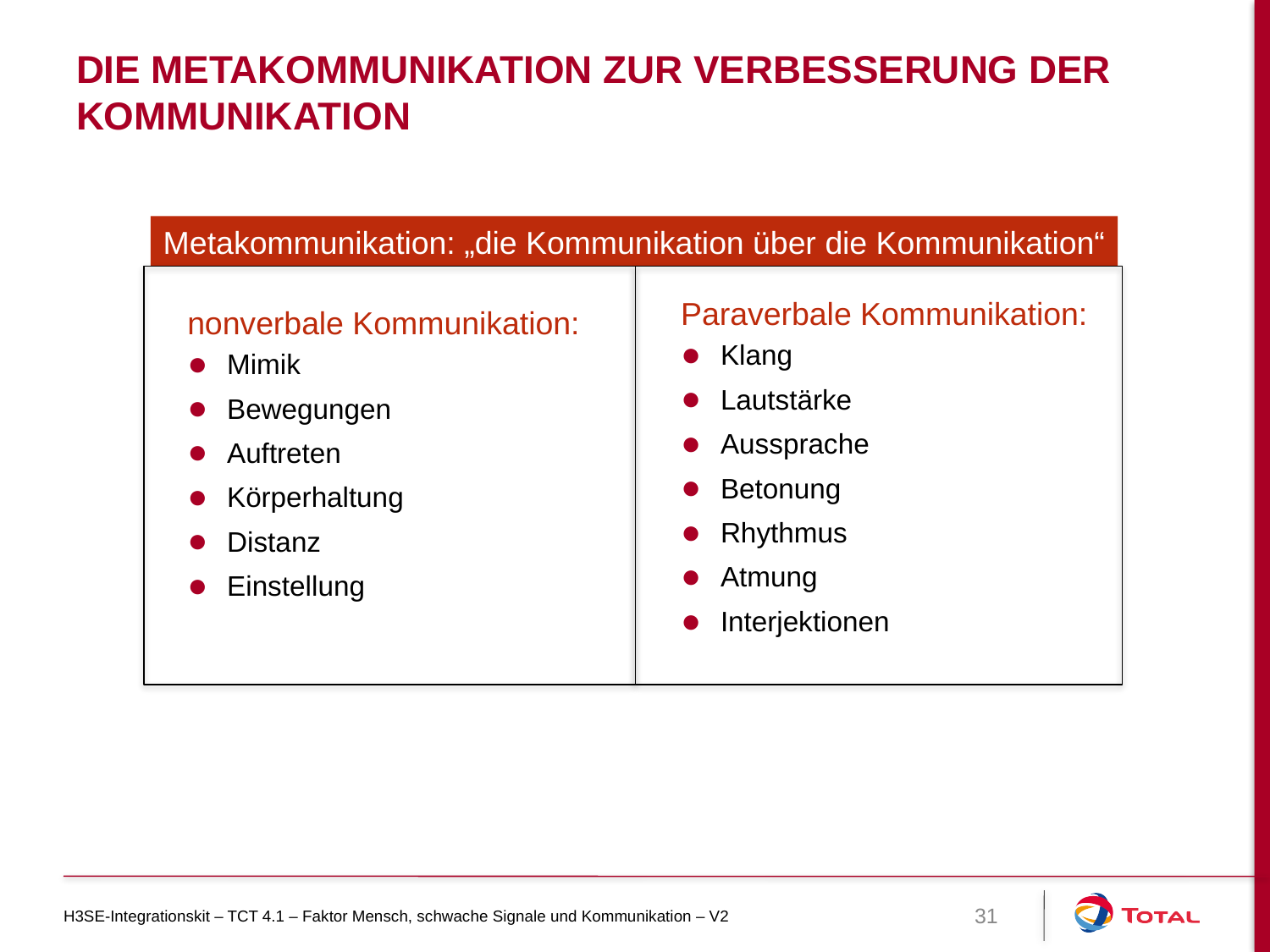

# Die Metakommunikation zur Verbesserung der Kommunikation
Metakommunikation: „die Kommunikation über die Kommunikation“

Paraverbale Kommunikation:
Klang
Lautstärke
Aussprache
Betonung
Rhythmus
Atmung
Interjektionen
nonverbale Kommunikation:
Mimik
Bewegungen
Auftreten
Körperhaltung
Distanz
Einstellung
H3SE-Integrationskit – TCT 4.1 – Faktor Mensch, schwache Signale und Kommunikation – V2
31